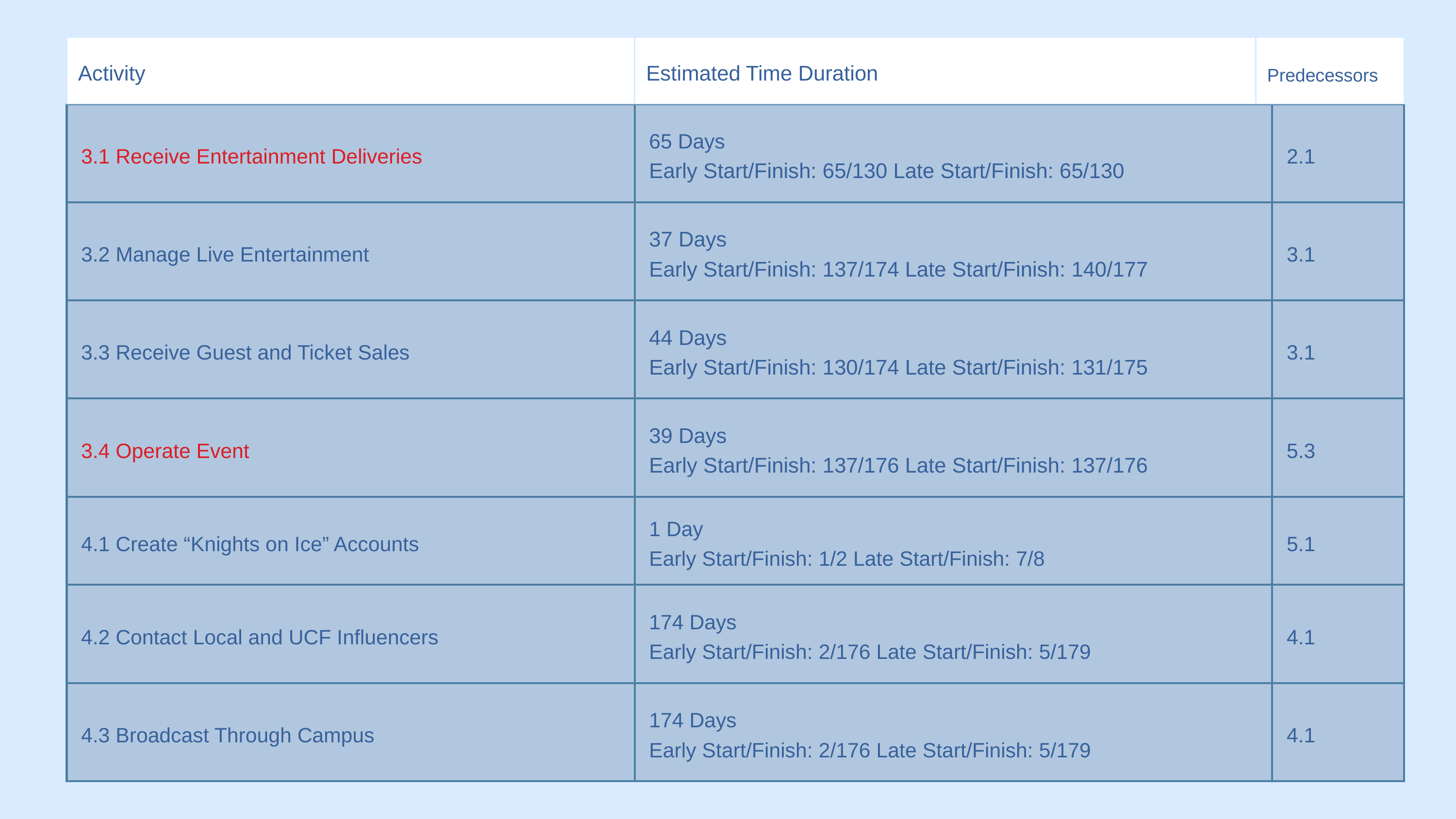

| Activity | Estimated Time Duration | Predecessors |
| --- | --- | --- |
| 3.1 Receive Entertainment Deliveries | 65 Days Early Start/Finish: 65/130 Late Start/Finish: 65/130 | 2.1 |
| --- | --- | --- |
| 3.2 Manage Live Entertainment | 37 Days Early Start/Finish: 137/174 Late Start/Finish: 140/177 | 3.1 |
| 3.3 Receive Guest and Ticket Sales | 44 Days Early Start/Finish: 130/174 Late Start/Finish: 131/175 | 3.1 |
| 3.4 Operate Event | 39 Days Early Start/Finish: 137/176 Late Start/Finish: 137/176 | 5.3 |
| 4.1 Create “Knights on Ice” Accounts | 1 Day Early Start/Finish: 1/2 Late Start/Finish: 7/8 | 5.1 |
| 4.2 Contact Local and UCF Influencers | 174 Days Early Start/Finish: 2/176 Late Start/Finish: 5/179 | 4.1 |
| 4.3 Broadcast Through Campus | 174 Days Early Start/Finish: 2/176 Late Start/Finish: 5/179 | 4.1 |